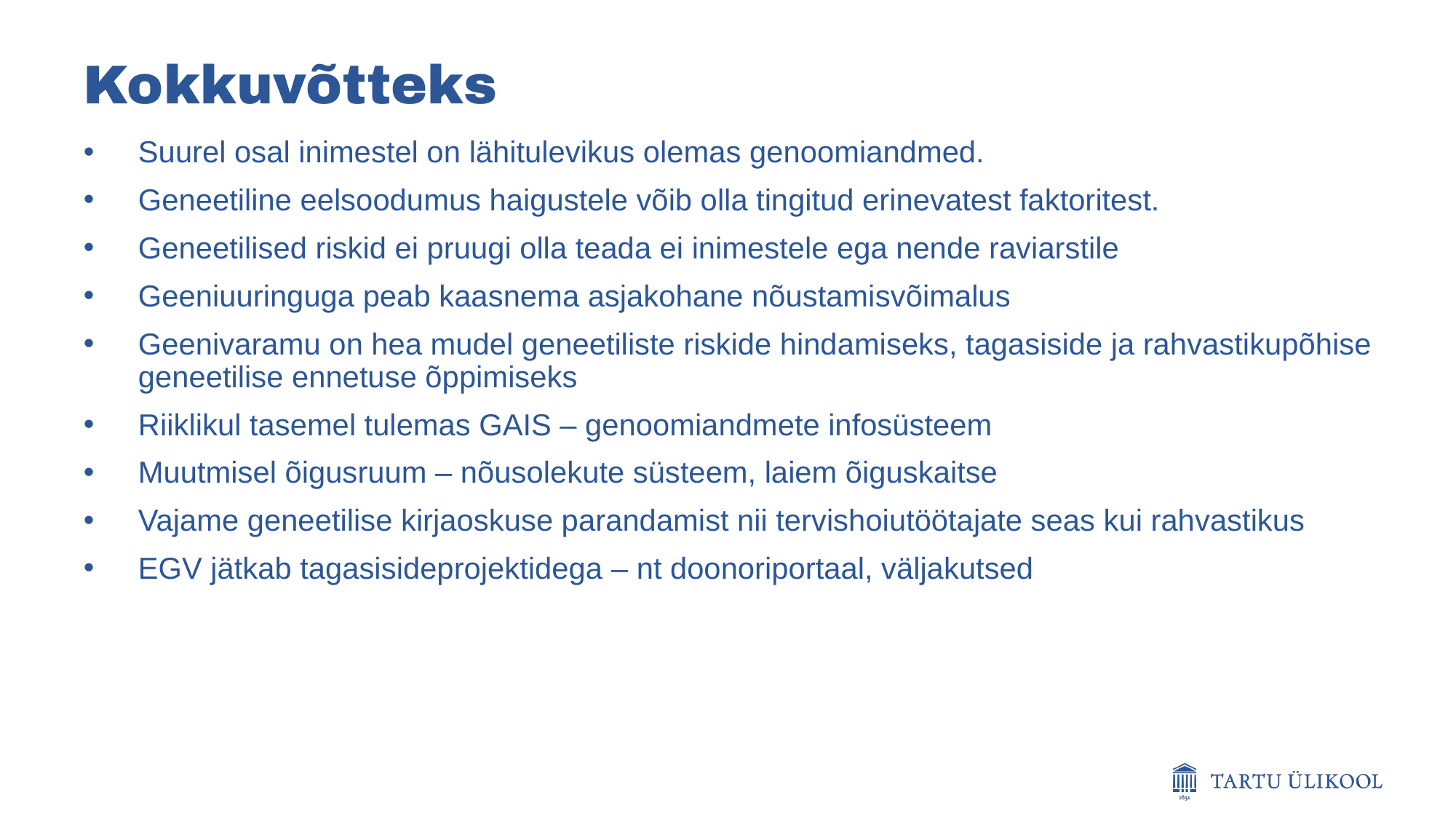

# Kokkuvõtteks
Suurel osal inimestel on lähitulevikus olemas genoomiandmed.
Geneetiline eelsoodumus haigustele võib olla tingitud erinevatest faktoritest.
Geneetilised riskid ei pruugi olla teada ei inimestele ega nende raviarstile
Geeniuuringuga peab kaasnema asjakohane nõustamisvõimalus
Geenivaramu on hea mudel geneetiliste riskide hindamiseks, tagasiside ja rahvastikupõhise geneetilise ennetuse õppimiseks
Riiklikul tasemel tulemas GAIS – genoomiandmete infosüsteem
Muutmisel õigusruum – nõusolekute süsteem, laiem õiguskaitse
Vajame geneetilise kirjaoskuse parandamist nii tervishoiutöötajate seas kui rahvastikus
EGV jätkab tagasisideprojektidega – nt doonoriportaal, väljakutsed